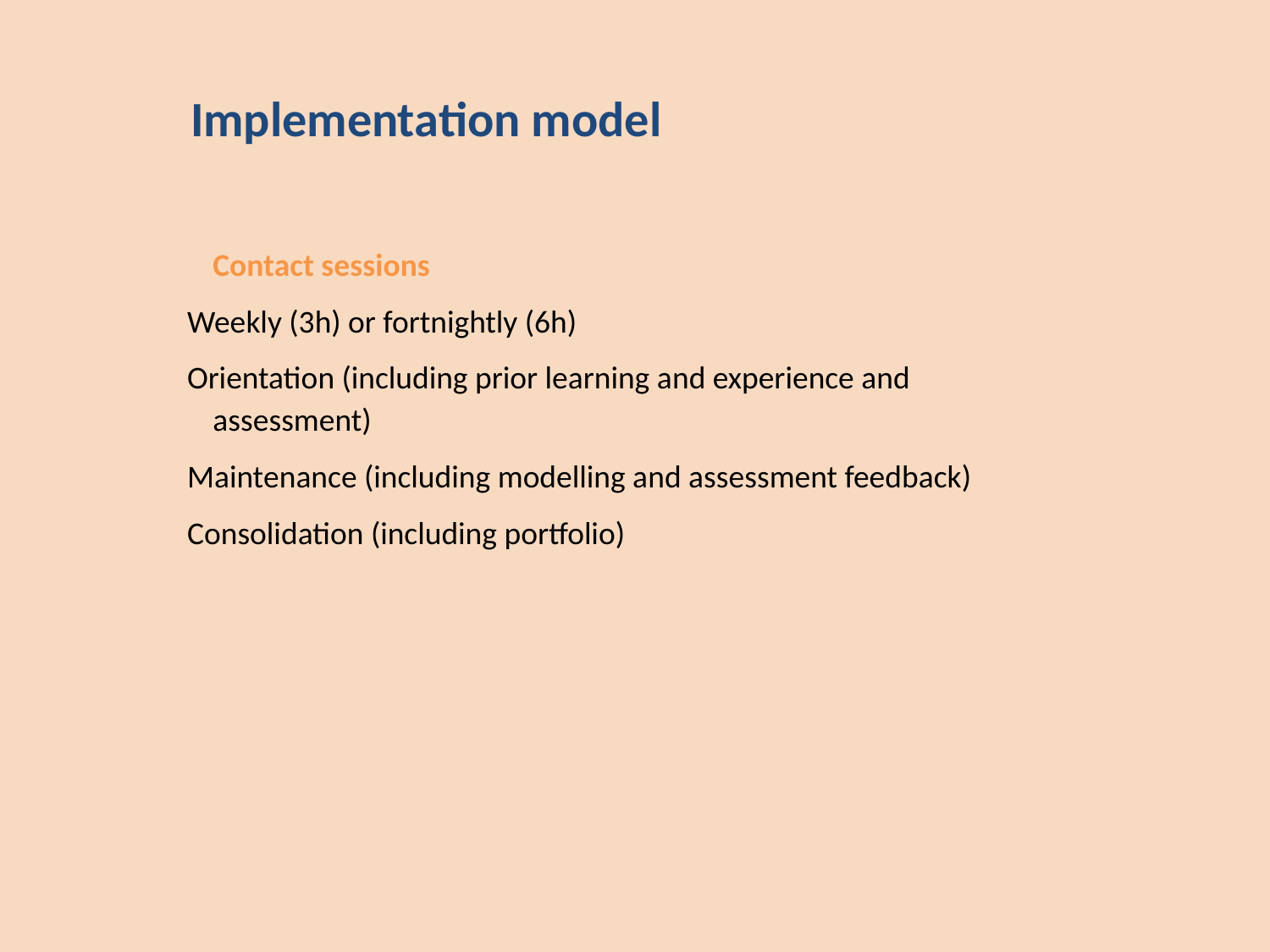

Implementation model
	Contact sessions
Weekly (3h) or fortnightly (6h)
Orientation (including prior learning and experience and assessment)
Maintenance (including modelling and assessment feedback)
Consolidation (including portfolio)